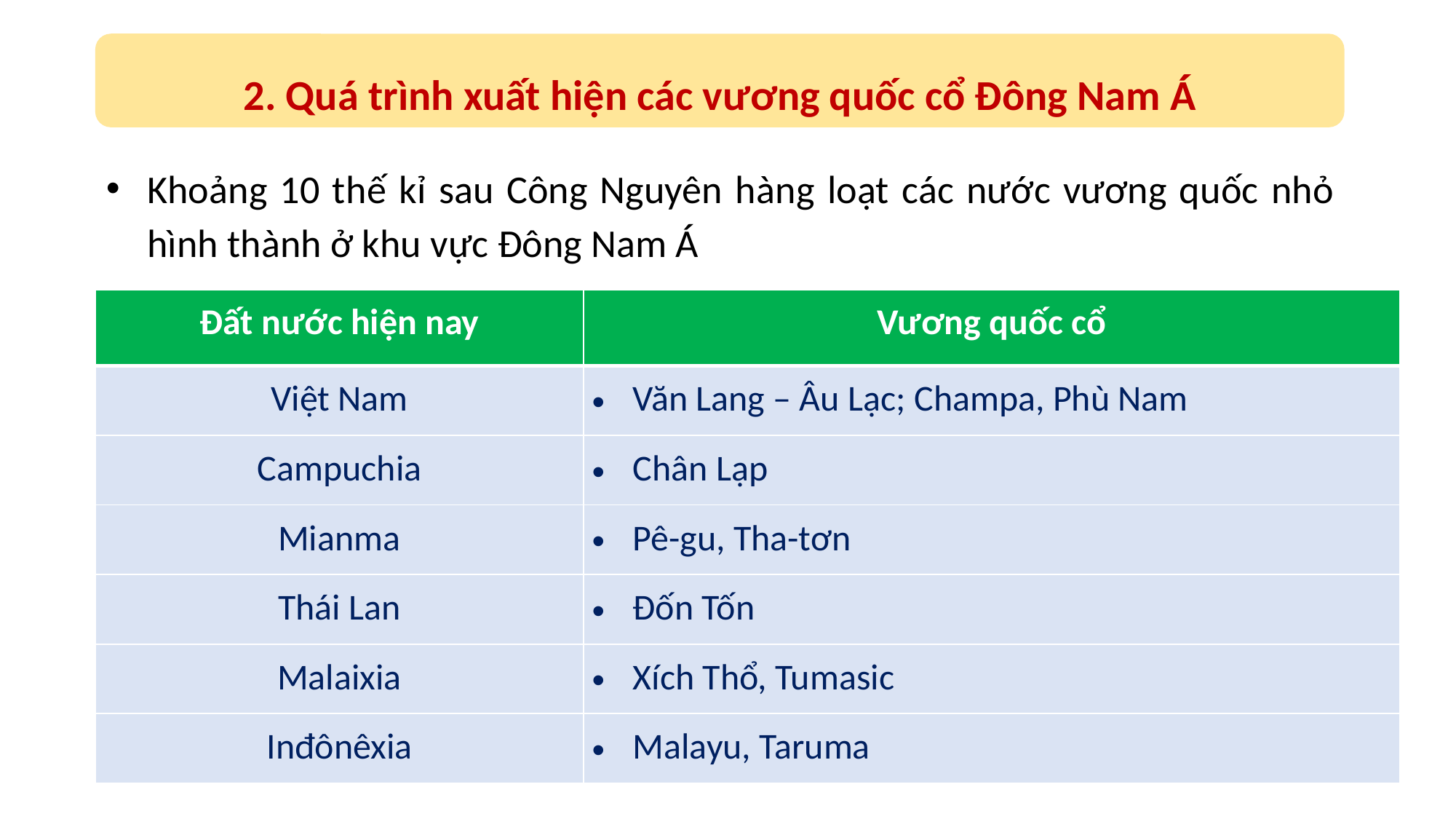

2. Quá trình xuất hiện các vương quốc cổ Đông Nam Á
Khoảng 10 thế kỉ sau Công Nguyên hàng loạt các nước vương quốc nhỏ hình thành ở khu vực Đông Nam Á
| Đất nước hiện nay | Vương quốc cổ |
| --- | --- |
| Việt Nam | Văn Lang – Âu Lạc; Champa, Phù Nam |
| Campuchia | Chân Lạp |
| Mianma | Pê-gu, Tha-tơn |
| Thái Lan | Đốn Tốn |
| Malaixia | Xích Thổ, Tumasic |
| Inđônêxia | Malayu, Taruma |